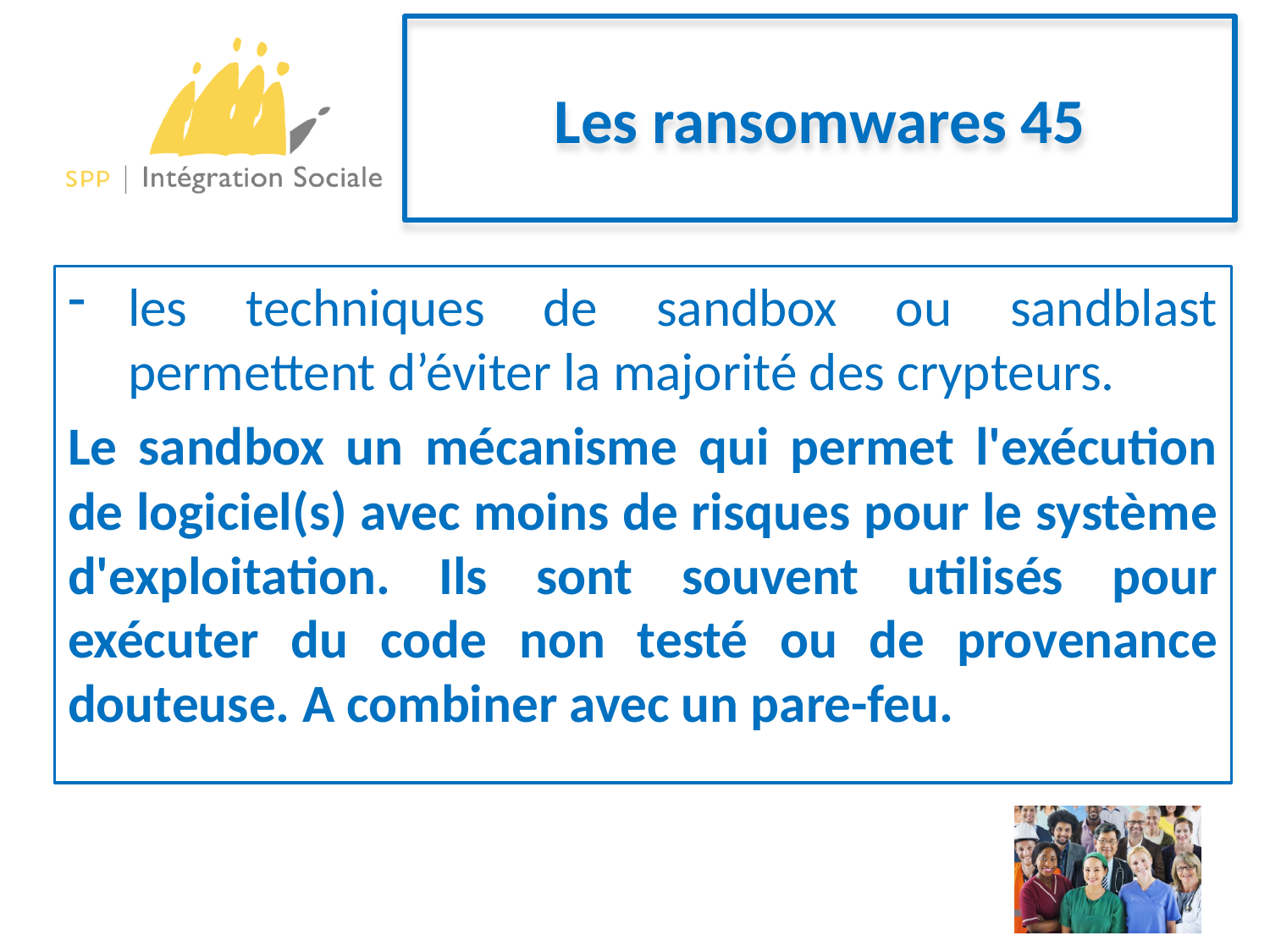

# Les ransomwares 45
les techniques de sandbox ou sandblast permettent d’éviter la majorité des crypteurs.
Le sandbox un mécanisme qui permet l'exécution de logiciel(s) avec moins de risques pour le système d'exploitation. Ils sont souvent utilisés pour exécuter du code non testé ou de provenance douteuse. A combiner avec un pare-feu.